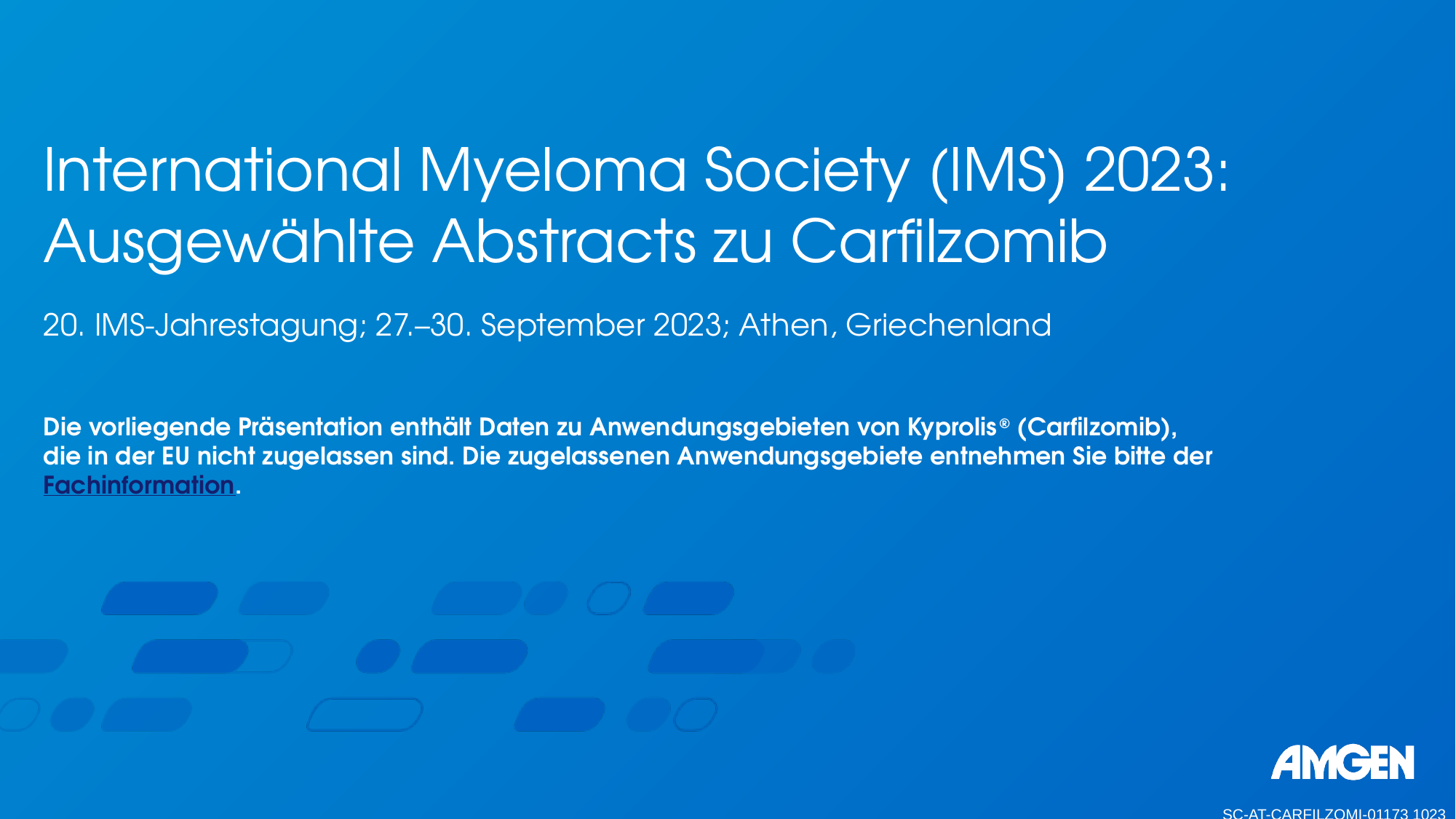

# International Myeloma Society (IMS) 2023: Ausgewählte Abstracts zu Carfilzomib
20. IMS-Jahrestagung; 27.–30. September 2023; Athen, Griechenland
Die vorliegende Präsentation enthält Daten zu Anwendungsgebieten von Kyprolis® (Carfilzomib), die in der EU nicht zugelassen sind. Die zugelassenen Anwendungsgebiete entnehmen Sie bitte der Fachinformation.
SC-AT-CARFILZOMI-01173 1023